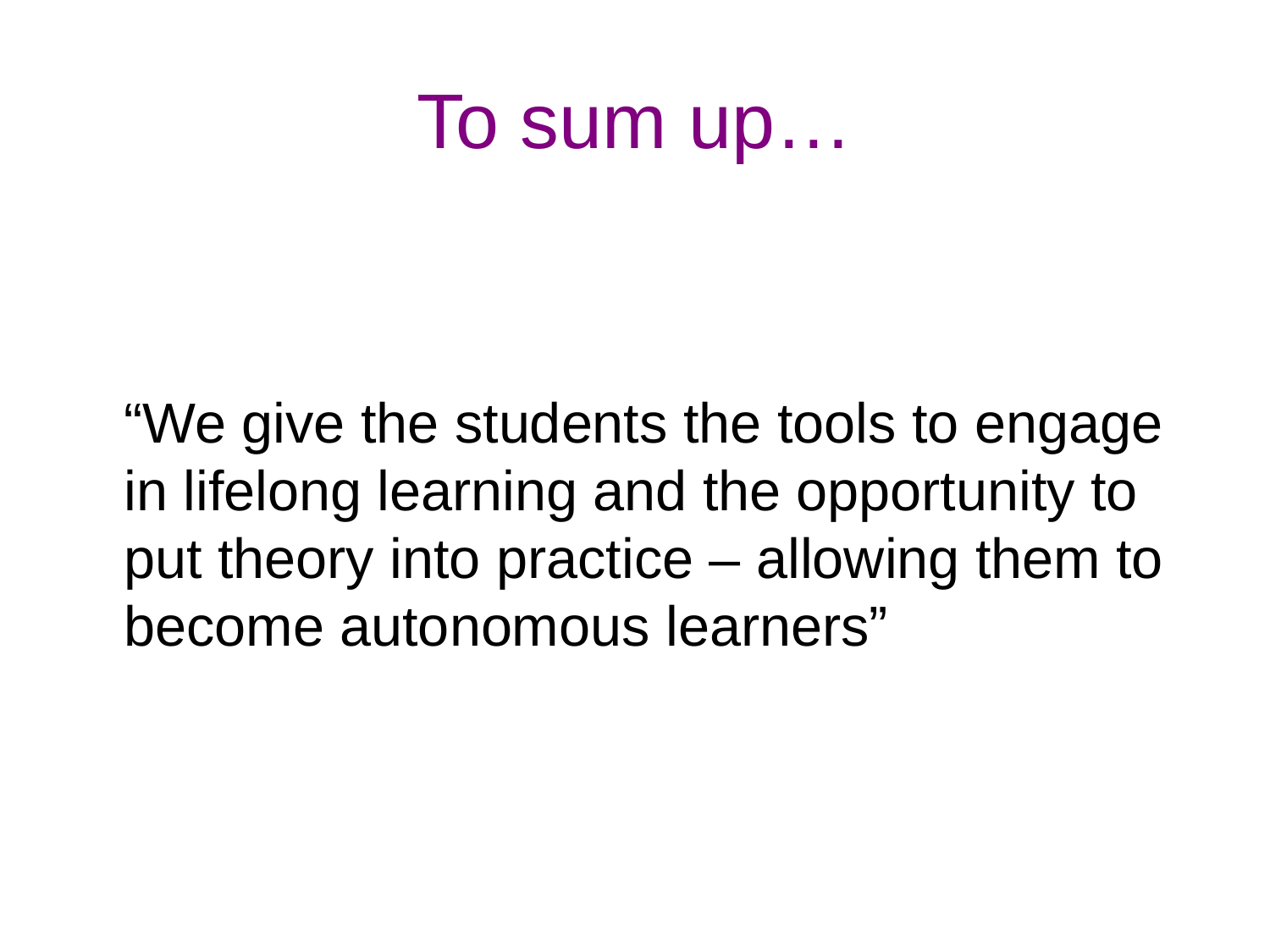

# To sum up…

	“We give the students the tools to engage in lifelong learning and the opportunity to put theory into practice – allowing them to become autonomous learners”